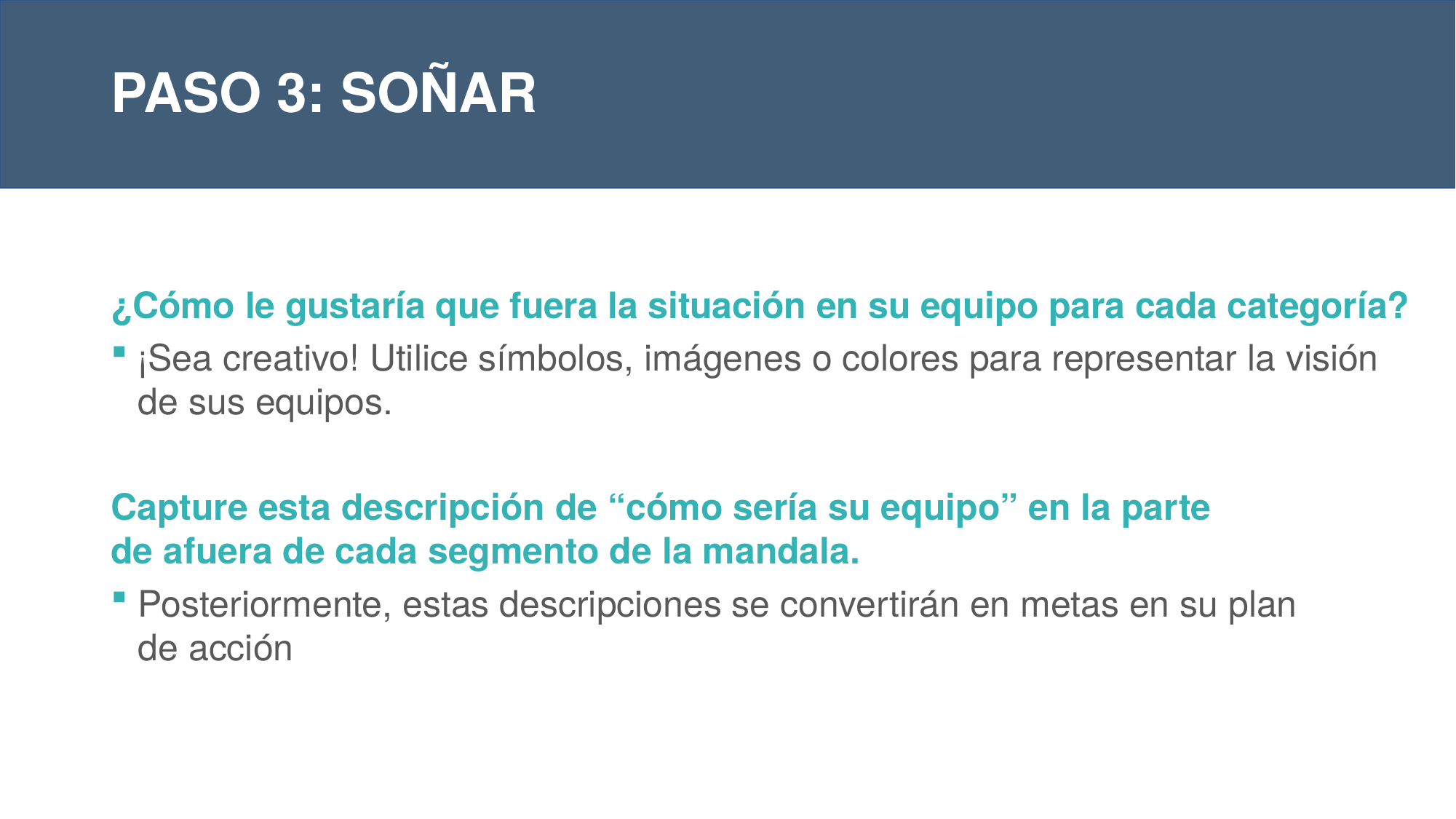

# PASO 3: SOÑAR

¿Cómo le gustaría que fuera la situación en su equipo para cada categoría?
¡Sea creativo! Utilice símbolos, imágenes o colores para representar la visión
de sus equipos.

Capture esta descripción de “cómo sería su equipo” en la parte
de afuera de cada segmento de la mandala.
Posteriormente, estas descripciones se convertirán en metas en su plan
de acción